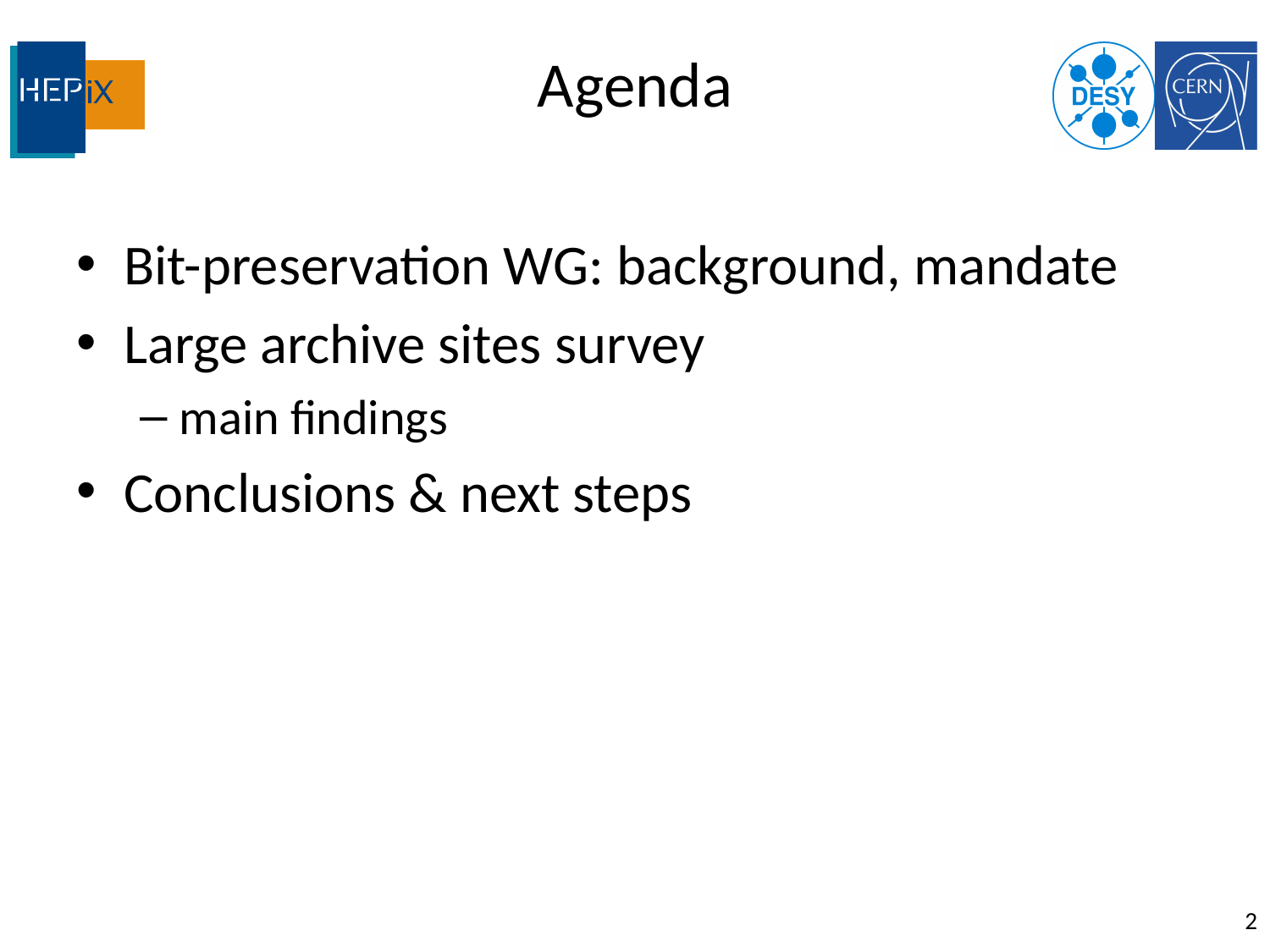

# Agenda
Bit-preservation WG: background, mandate
Large archive sites survey
main findings
Conclusions & next steps
2